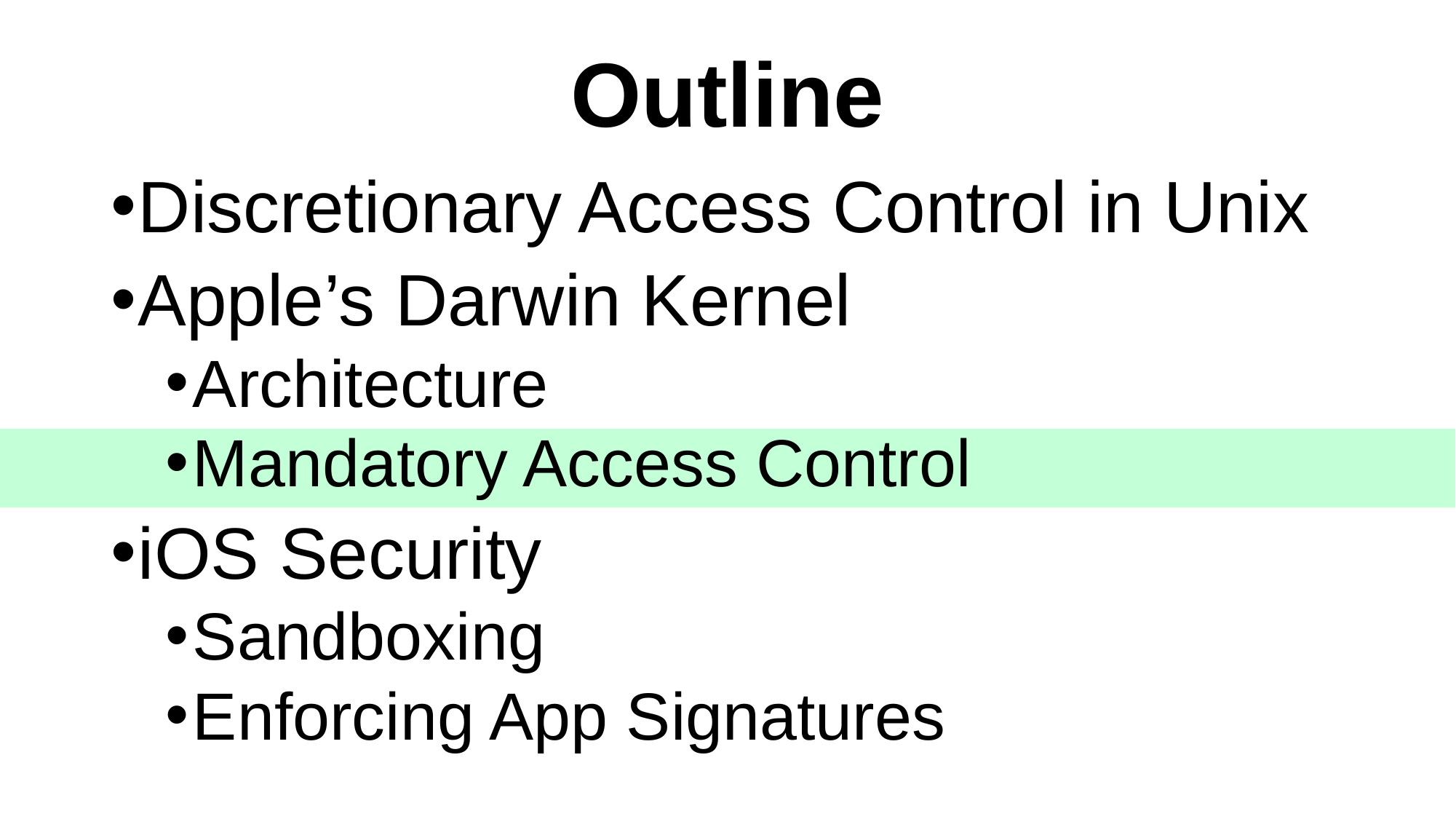

# Outline
Discretionary Access Control in Unix
Apple’s Darwin Kernel
Architecture
Mandatory Access Control
iOS Security
Sandboxing
Enforcing App Signatures